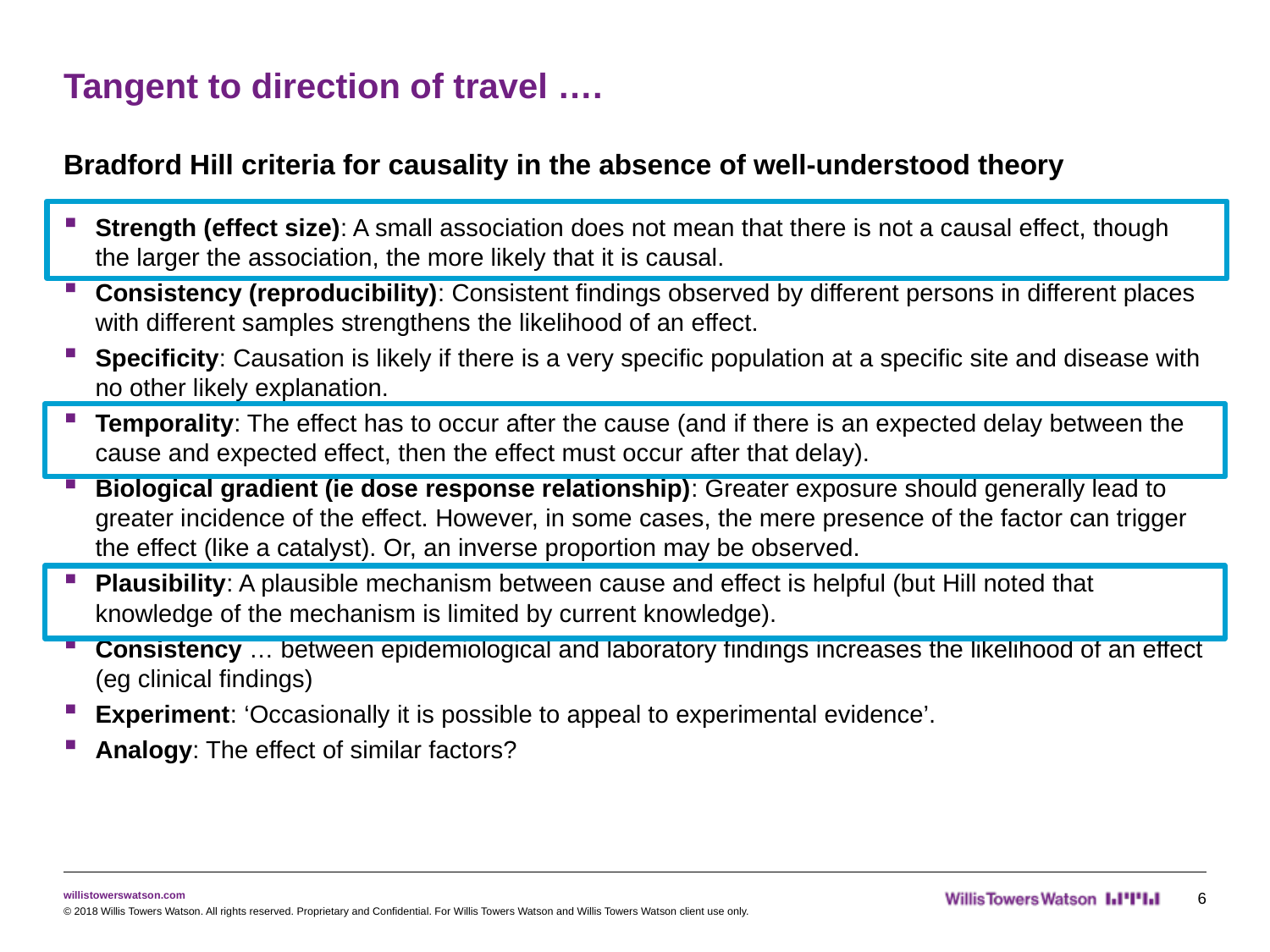

# Tangent to direction of travel ….

Bradford Hill criteria for causality in the absence of well-understood theory

Strength (effect size): A small association does not mean that there is not a causal effect, though the larger the association, the more likely that it is causal.
Consistency (reproducibility): Consistent findings observed by different persons in different places with different samples strengthens the likelihood of an effect.
Specificity: Causation is likely if there is a very specific population at a specific site and disease with no other likely explanation.
Temporality: The effect has to occur after the cause (and if there is an expected delay between the cause and expected effect, then the effect must occur after that delay).
Biological gradient (ie dose response relationship): Greater exposure should generally lead to greater incidence of the effect. However, in some cases, the mere presence of the factor can trigger the effect (like a catalyst). Or, an inverse proportion may be observed.
Plausibility: A plausible mechanism between cause and effect is helpful (but Hill noted that knowledge of the mechanism is limited by current knowledge).
Consistency … between epidemiological and laboratory findings increases the likelihood of an effect (eg clinical findings)
Experiment: ‘Occasionally it is possible to appeal to experimental evidence’.
Analogy: The effect of similar factors?

6
© 2018 Willis Towers Watson. All rights reserved. Proprietary and Confidential. For Willis Towers Watson and Willis Towers Watson client use only.